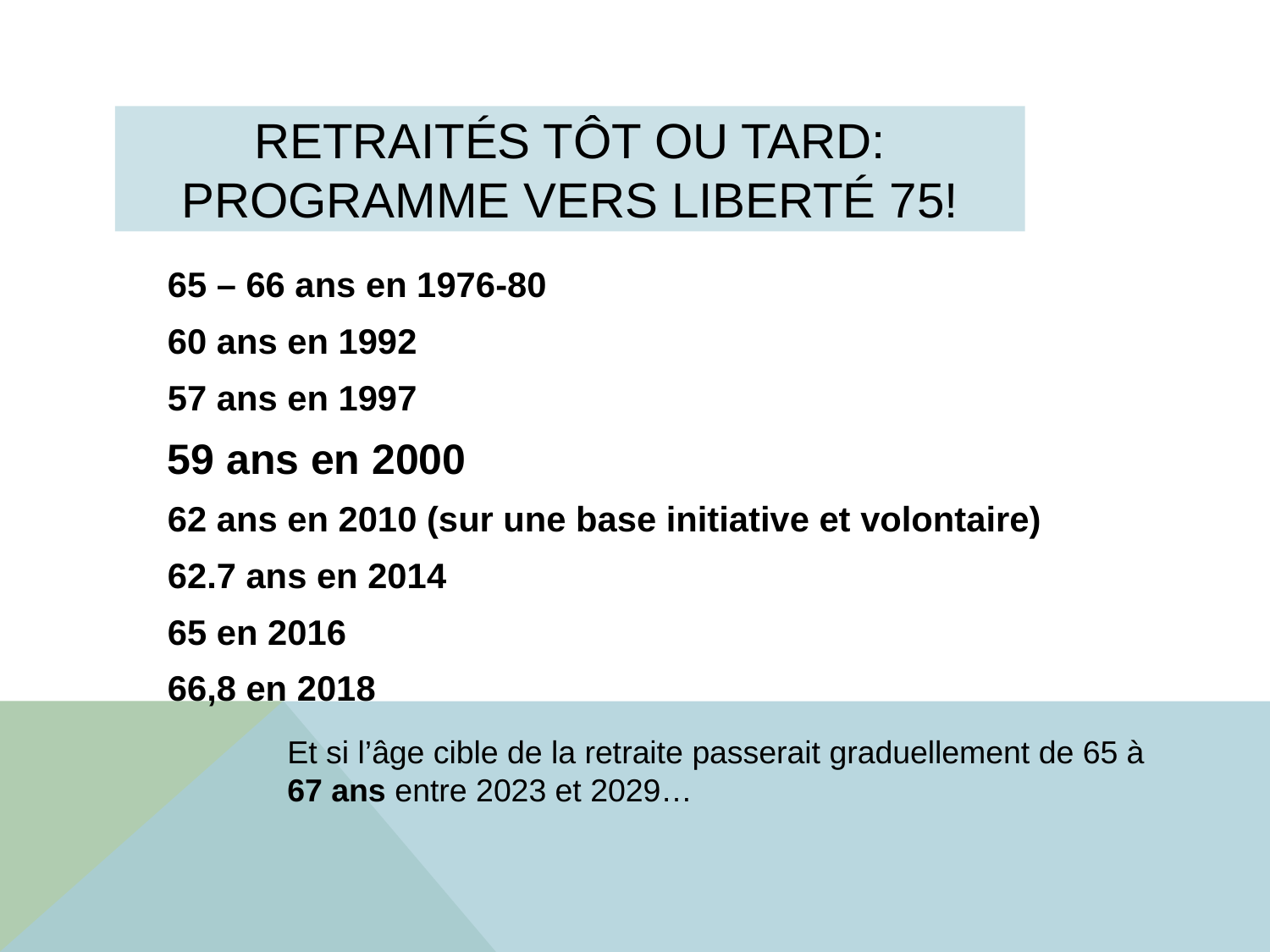

# RETRAITÉS TÔT OU TARD: Programme vers liberté 75!
65 – 66 ans en 1976-80
60 ans en 1992
57 ans en 1997
59 ans en 2000
62 ans en 2010 (sur une base initiative et volontaire)
62.7 ans en 2014
65 en 2016
66,8 en 2018

Et si l’âge cible de la retraite passerait graduellement de 65 à 67 ans entre 2023 et 2029…